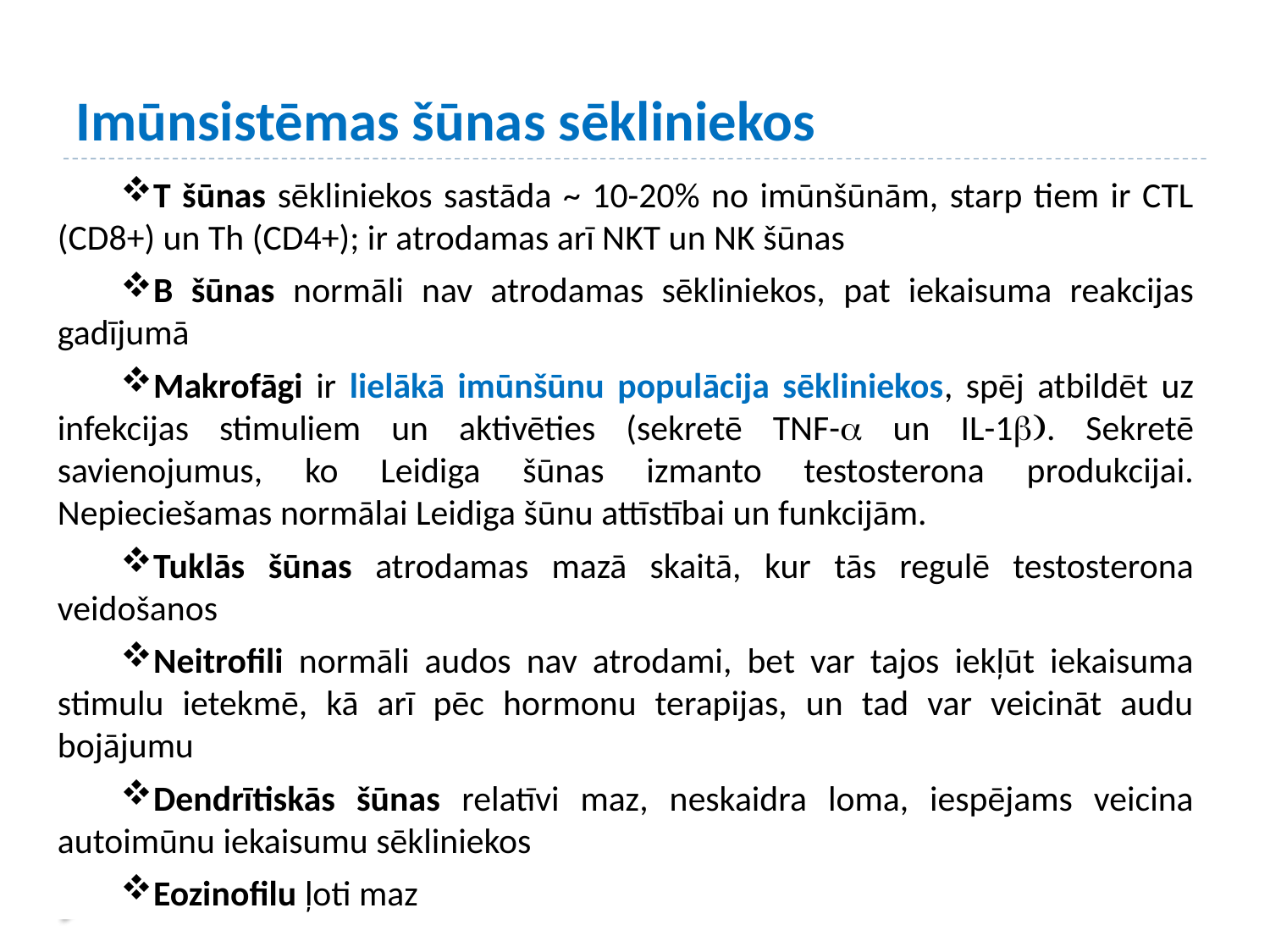

# Imūnsistēmas šūnas sēkliniekos
T šūnas sēkliniekos sastāda ~ 10-20% no imūnšūnām, starp tiem ir CTL (CD8+) un Th (CD4+); ir atrodamas arī NKT un NK šūnas
B šūnas normāli nav atrodamas sēkliniekos, pat iekaisuma reakcijas gadījumā
Makrofāgi ir lielākā imūnšūnu populācija sēkliniekos, spēj atbildēt uz infekcijas stimuliem un aktivēties (sekretē TNF-α un IL-1β). Sekretē savienojumus, ko Leidiga šūnas izmanto testosterona produkcijai. Nepieciešamas normālai Leidiga šūnu attīstībai un funkcijām.
Tuklās šūnas atrodamas mazā skaitā, kur tās regulē testosterona veidošanos
Neitrofili normāli audos nav atrodami, bet var tajos iekļūt iekaisuma stimulu ietekmē, kā arī pēc hormonu terapijas, un tad var veicināt audu bojājumu
Dendrītiskās šūnas relatīvi maz, neskaidra loma, iespējams veicina autoimūnu iekaisumu sēkliniekos
Eozinofilu ļoti maz